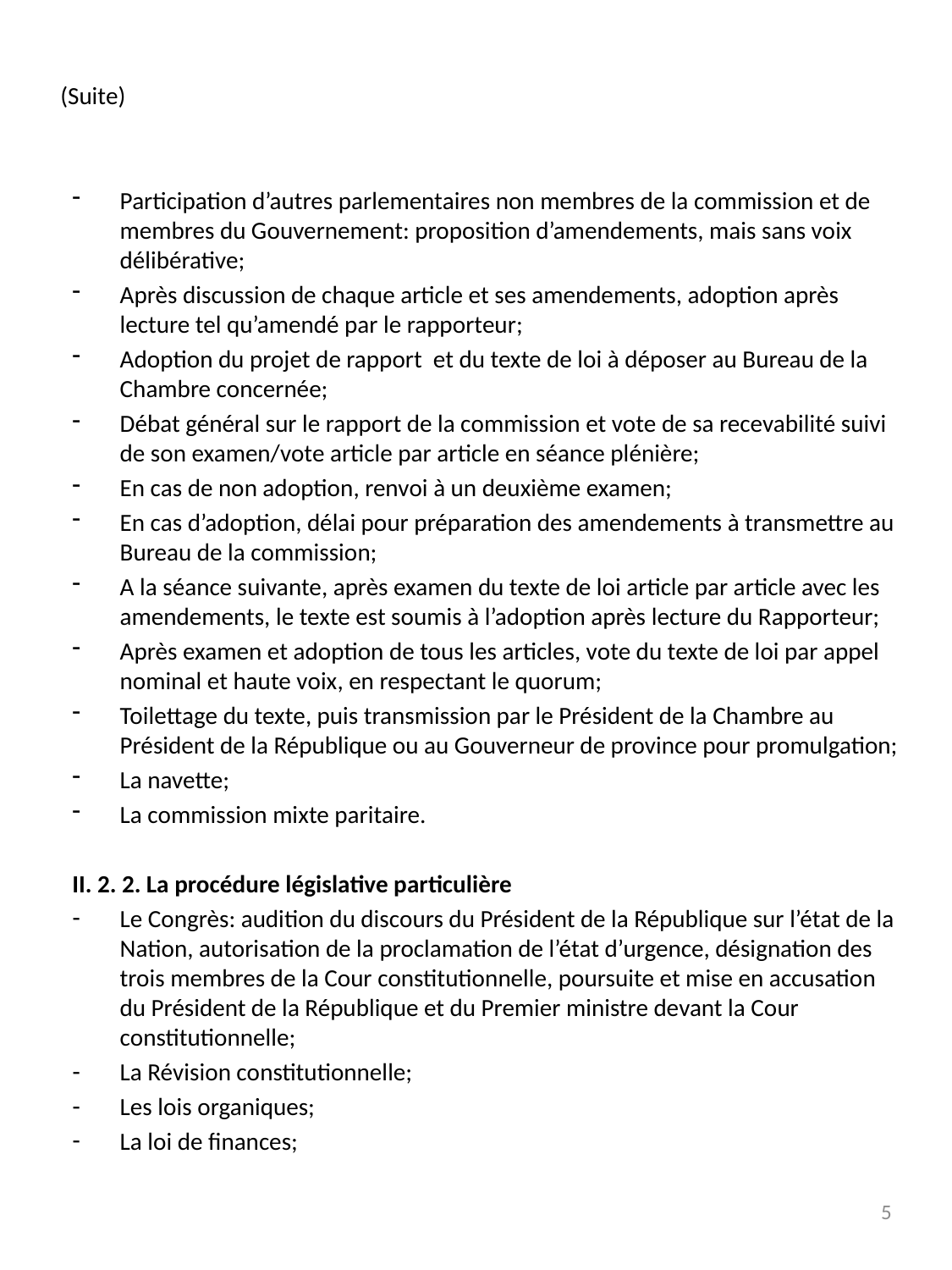

# (Suite)
Participation d’autres parlementaires non membres de la commission et de membres du Gouvernement: proposition d’amendements, mais sans voix délibérative;
Après discussion de chaque article et ses amendements, adoption après lecture tel qu’amendé par le rapporteur;
Adoption du projet de rapport  et du texte de loi à déposer au Bureau de la Chambre concernée;
Débat général sur le rapport de la commission et vote de sa recevabilité suivi de son examen/vote article par article en séance plénière;
En cas de non adoption, renvoi à un deuxième examen;
En cas d’adoption, délai pour préparation des amendements à transmettre au Bureau de la commission;
A la séance suivante, après examen du texte de loi article par article avec les amendements, le texte est soumis à l’adoption après lecture du Rapporteur;
Après examen et adoption de tous les articles, vote du texte de loi par appel nominal et haute voix, en respectant le quorum;
Toilettage du texte, puis transmission par le Président de la Chambre au Président de la République ou au Gouverneur de province pour promulgation;
La navette;
La commission mixte paritaire.

II. 2. 2. La procédure législative particulière
Le Congrès: audition du discours du Président de la République sur l’état de la Nation, autorisation de la proclamation de l’état d’urgence, désignation des trois membres de la Cour constitutionnelle, poursuite et mise en accusation du Président de la République et du Premier ministre devant la Cour constitutionnelle;
La Révision constitutionnelle;
Les lois organiques;
La loi de finances;

5